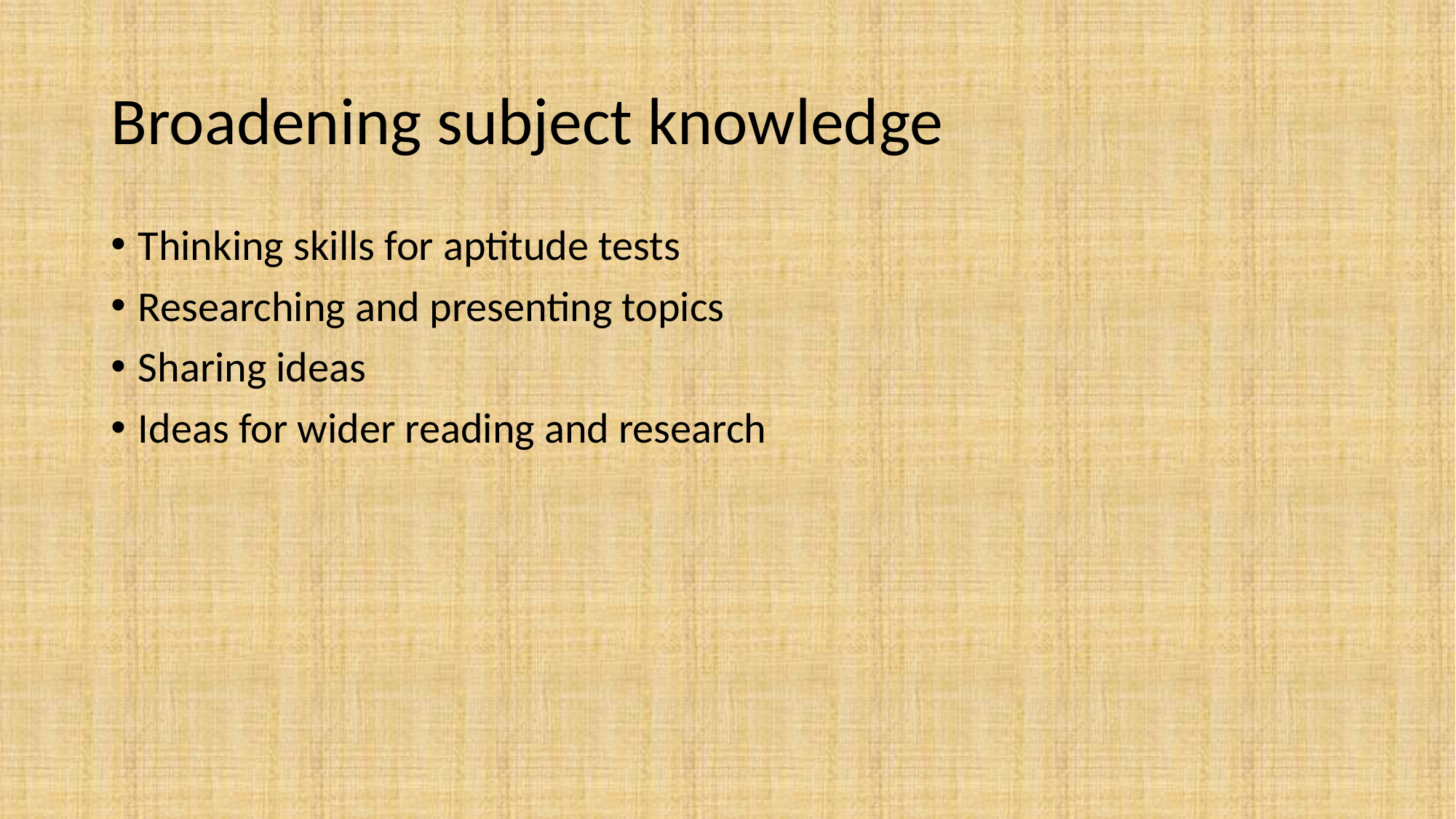

# Broadening subject knowledge
Thinking skills for aptitude tests
Researching and presenting topics
Sharing ideas
Ideas for wider reading and research